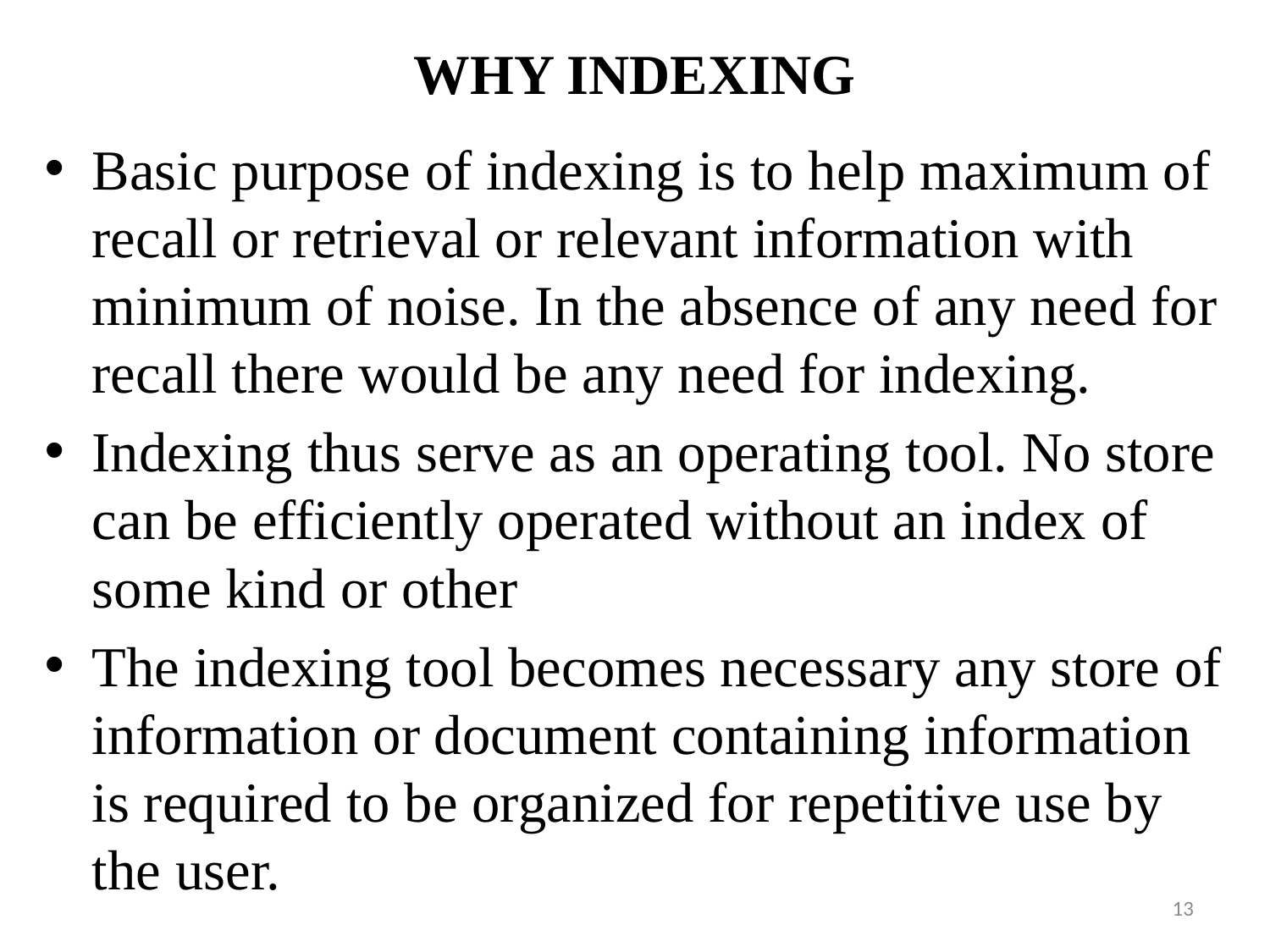

# WHY INDEXING
Basic purpose of indexing is to help maximum of recall or retrieval or relevant information with minimum of noise. In the absence of any need for recall there would be any need for indexing.
Indexing thus serve as an operating tool. No store can be efficiently operated without an index of some kind or other
The indexing tool becomes necessary any store of information or document containing information is required to be organized for repetitive use by the user.
13